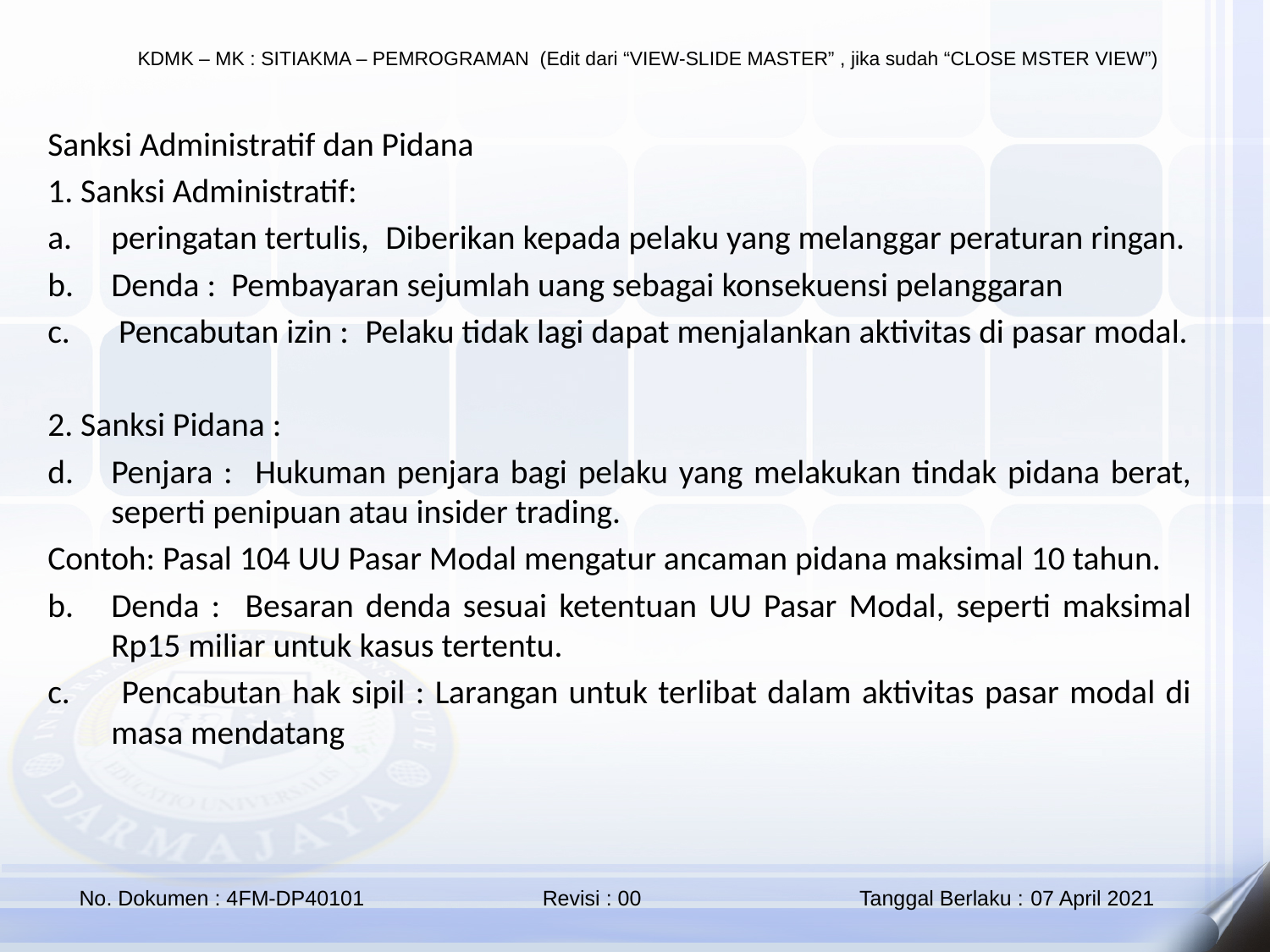

Sanksi Administratif dan Pidana
1. Sanksi Administratif:
peringatan tertulis,  Diberikan kepada pelaku yang melanggar peraturan ringan.
Denda :  Pembayaran sejumlah uang sebagai konsekuensi pelanggaran
 Pencabutan izin :  Pelaku tidak lagi dapat menjalankan aktivitas di pasar modal.

2. Sanksi Pidana :
Penjara :  Hukuman penjara bagi pelaku yang melakukan tindak pidana berat, seperti penipuan atau insider trading.
Contoh: Pasal 104 UU Pasar Modal mengatur ancaman pidana maksimal 10 tahun.
Denda :  Besaran denda sesuai ketentuan UU Pasar Modal, seperti maksimal Rp15 miliar untuk kasus tertentu.
 Pencabutan hak sipil : Larangan untuk terlibat dalam aktivitas pasar modal di masa mendatang